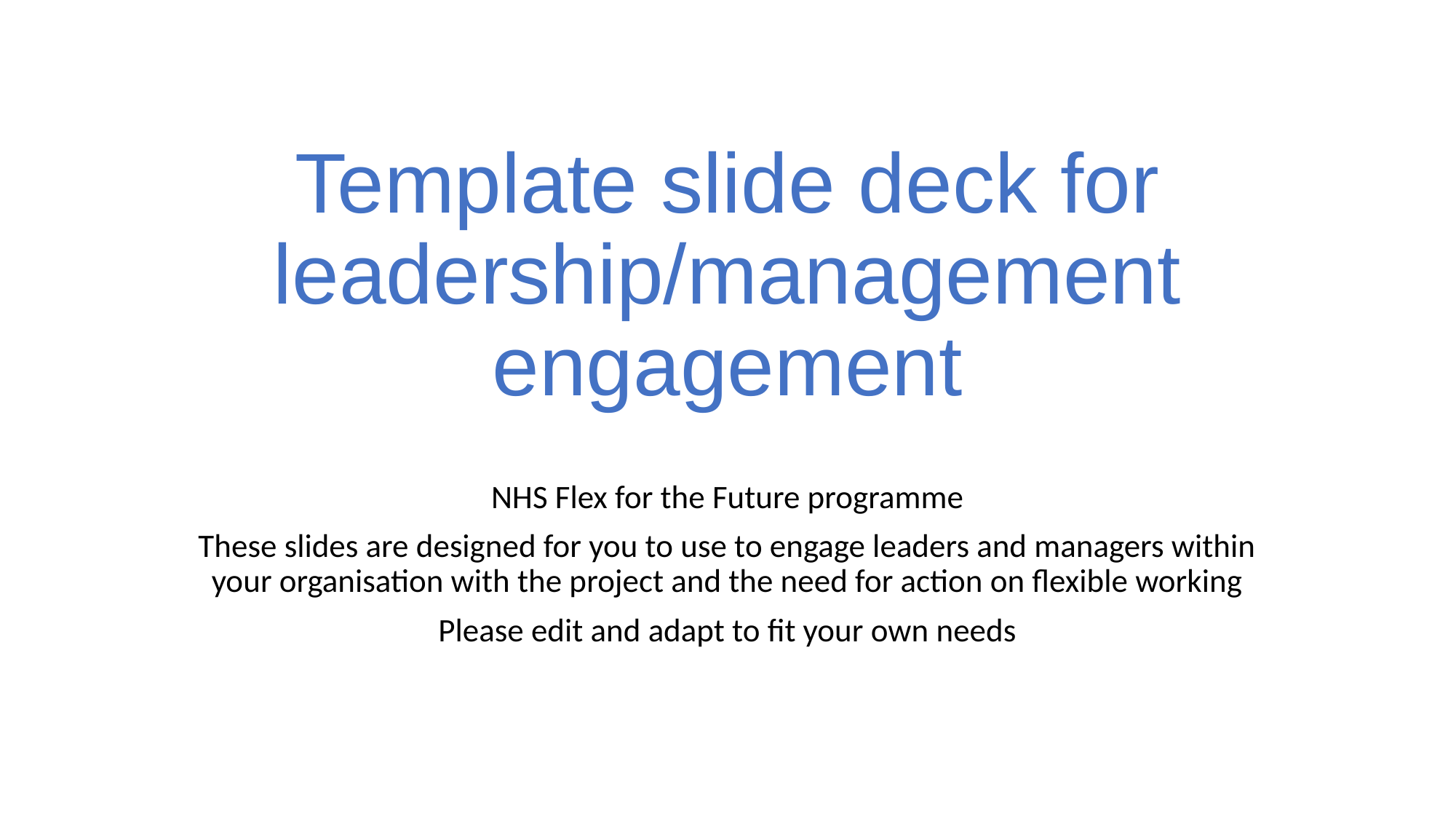

# Template slide deck for leadership/management engagement
NHS Flex for the Future programme
These slides are designed for you to use to engage leaders and managers within your organisation with the project and the need for action on flexible working
Please edit and adapt to fit your own needs